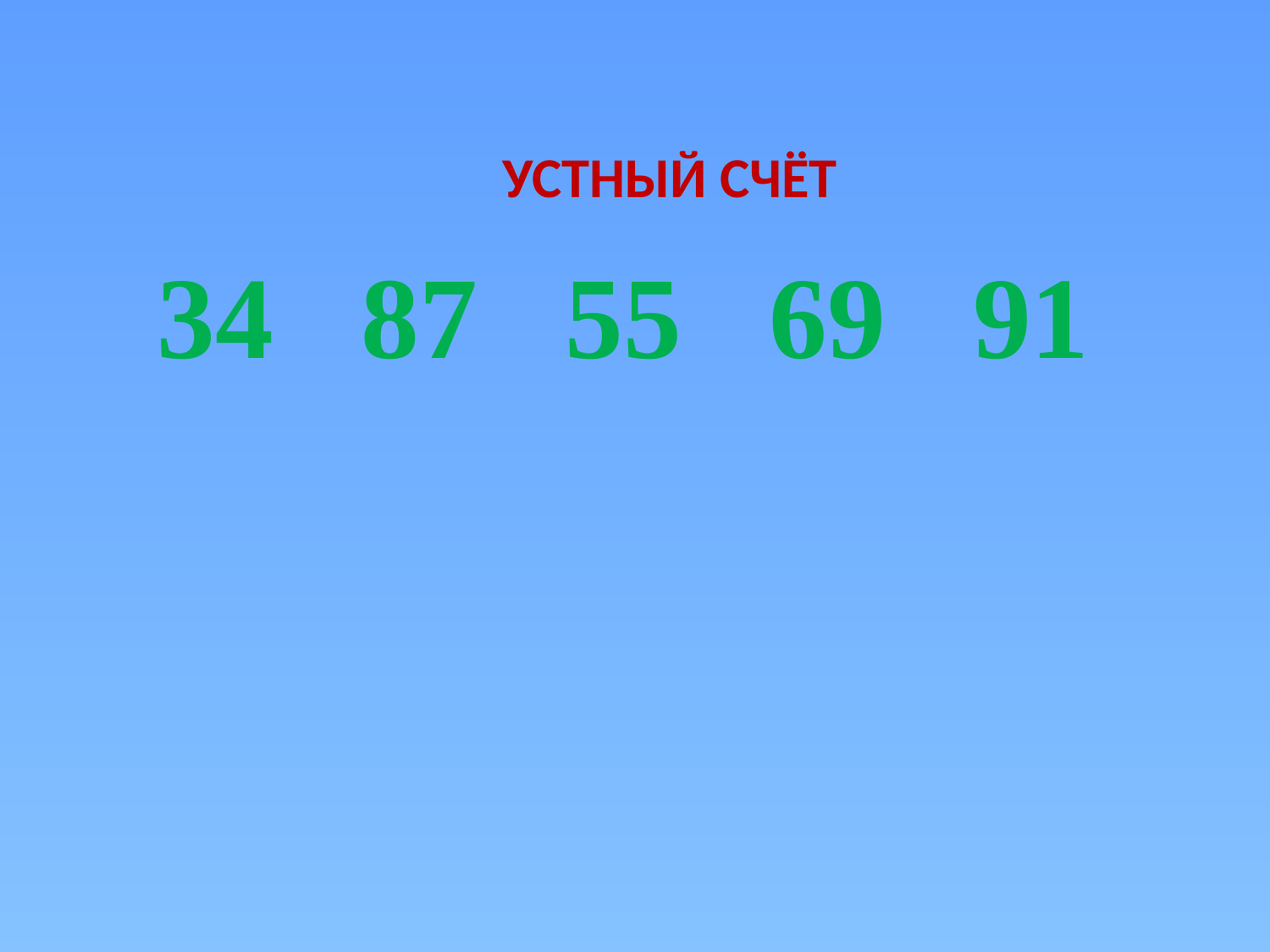

# Устный счёт
34   87   55   69   91

60 +9
30 +  4
90 +1
80 +7
50 +5
34
55
69
87
91